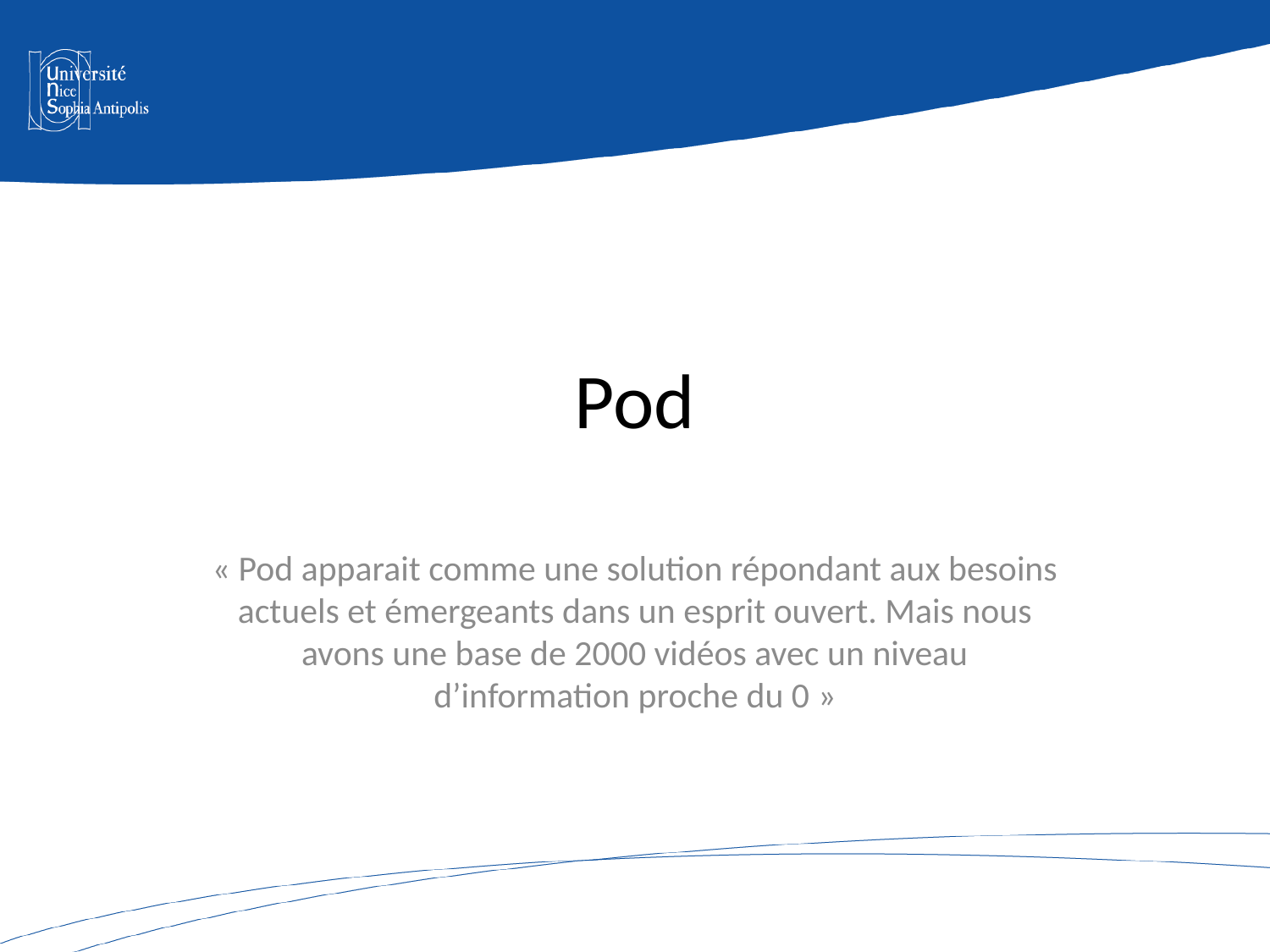

# Pod
« Pod apparait comme une solution répondant aux besoins actuels et émergeants dans un esprit ouvert. Mais nous avons une base de 2000 vidéos avec un niveau d’information proche du 0 »